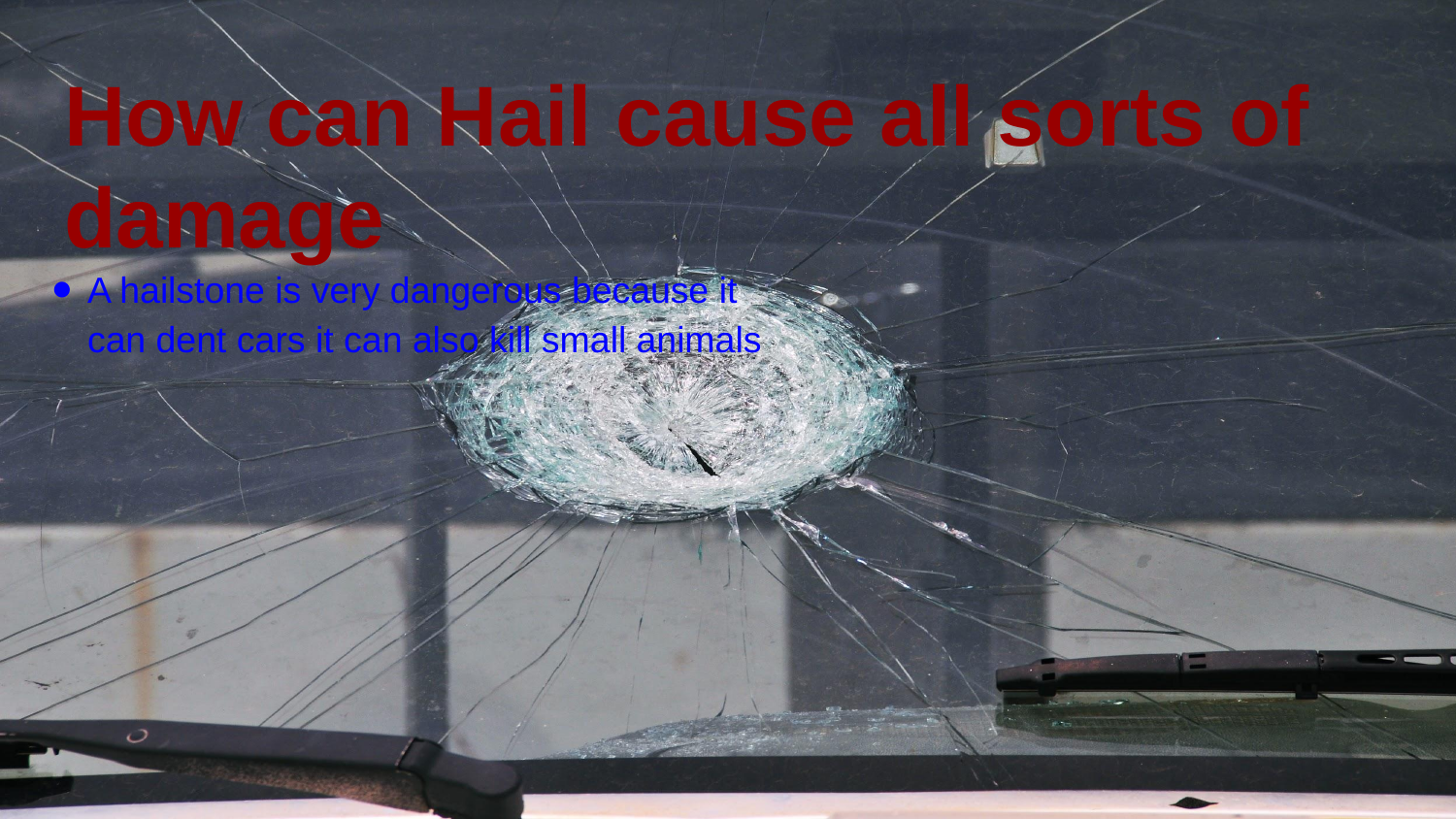

# How can Hail cause all sorts of damage
A hailstone is very dangerous because it  can dent cars it can also kill small animals